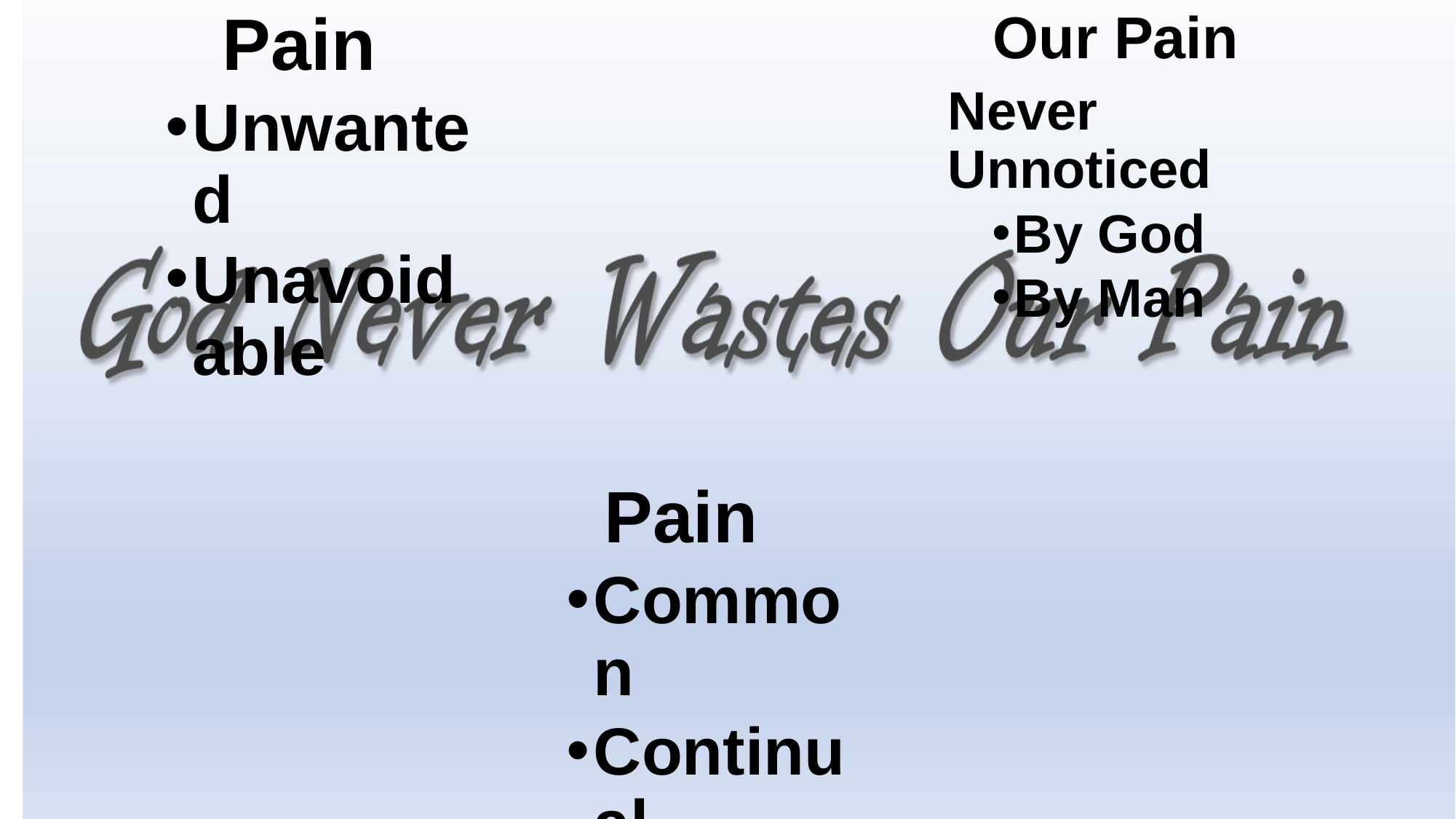

Our Pain
Never Unnoticed
By God
By Man
      Pain
Unwanted
Unavoidable
     Pain
Common
Continual
Change